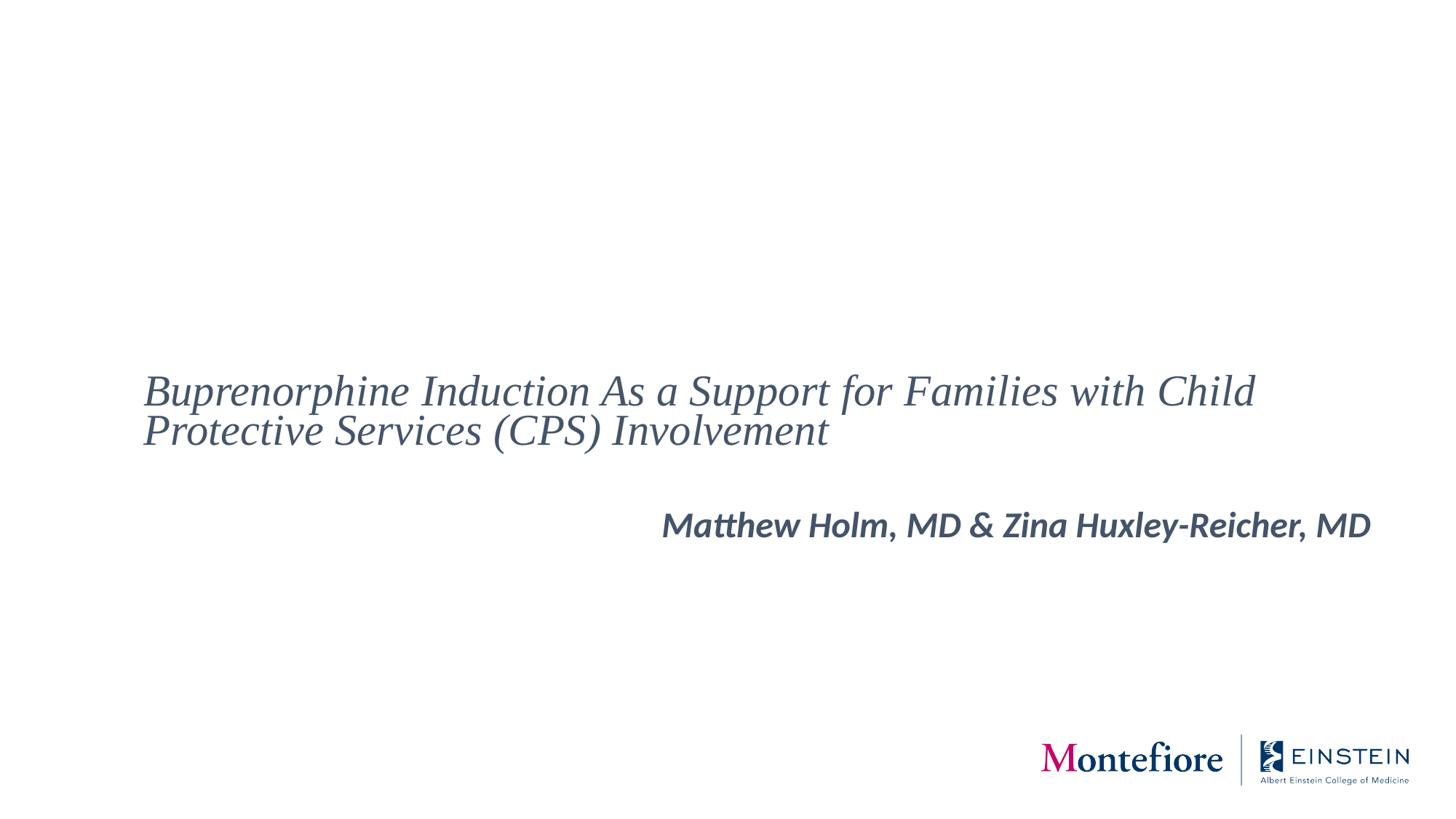

# Buprenorphine Induction As a Support for Families with Child Protective Services (CPS) Involvement
Matthew Holm, MD & Zina Huxley-Reicher, MD